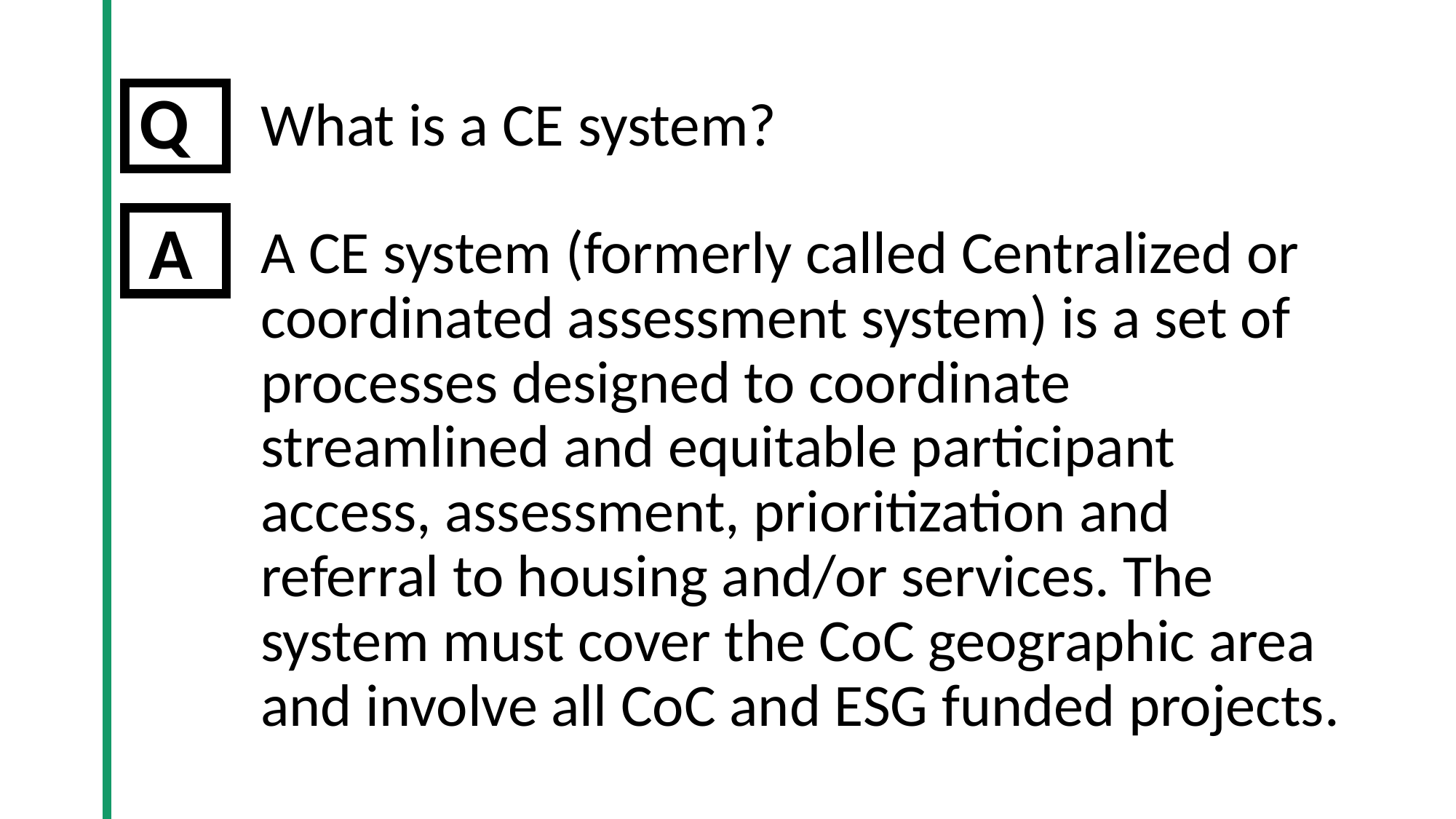

Q

What is a CE system?
A

A CE system (formerly called Centralized or coordinated assessment system) is a set of processes designed to coordinate streamlined and equitable participant access, assessment, prioritization and referral to housing and/or services. The system must cover the CoC geographic area and involve all CoC and ESG funded projects.